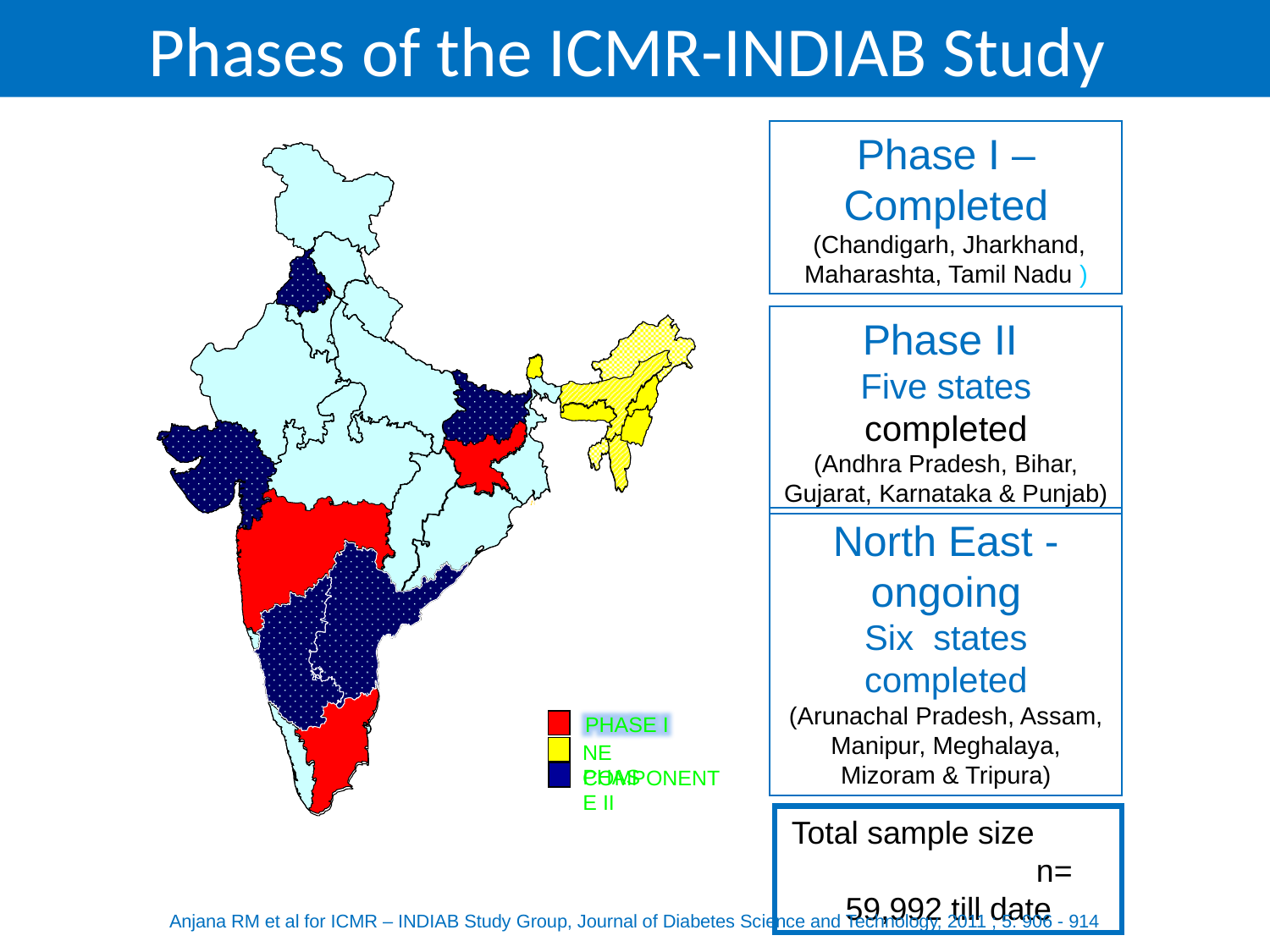

Phases of the ICMR-INDIAB Study
Phase I – Completed
 (Chandigarh, Jharkhand, Maharashta, Tamil Nadu )

PHASE II

 PHASE I

NE COMPONENT

Phase II
Five states completed
(Andhra Pradesh, Bihar, Gujarat, Karnataka & Punjab)
North East - ongoing
Six  states completed
(Arunachal Pradesh, Assam, Manipur, Meghalaya, Mizoram & Tripura)
Total sample size                                 n= 59,992 till date
Anjana RM et al for ICMR – INDIAB Study Group, Journal of Diabetes Science and Technology, 2011 ; 5: 906 - 914